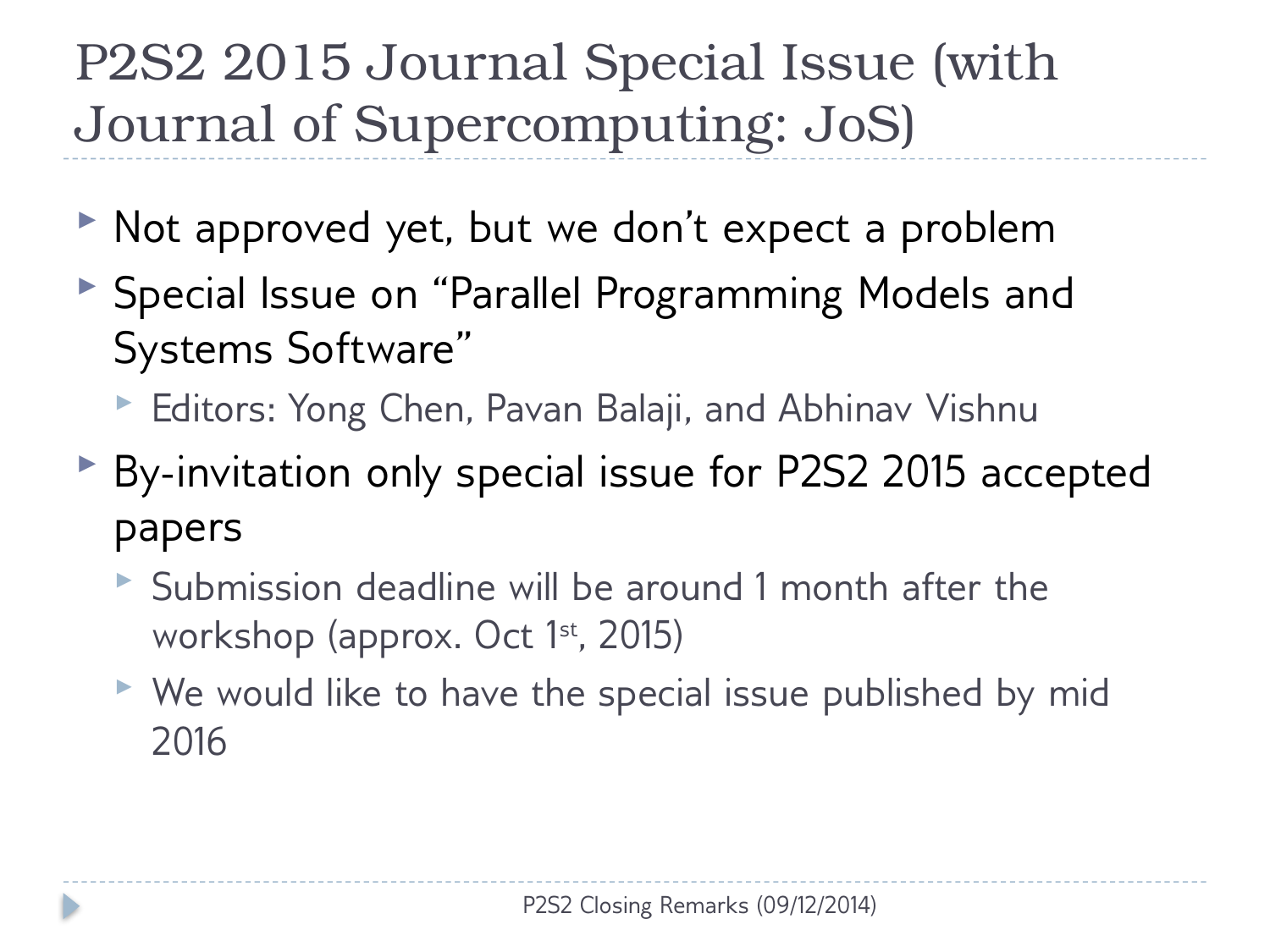

# P2S2 2015 Journal Special Issue (with Journal of Supercomputing: JoS)
Not approved yet, but we don’t expect a problem
Special Issue on “Parallel Programming Models and Systems Software”
Editors: Yong Chen, Pavan Balaji, and Abhinav Vishnu
By-invitation only special issue for P2S2 2015 accepted papers
Submission deadline will be around 1 month after the workshop (approx. Oct 1st, 2015)
We would like to have the special issue published by mid 2016
P2S2 Closing Remarks (09/12/2014)